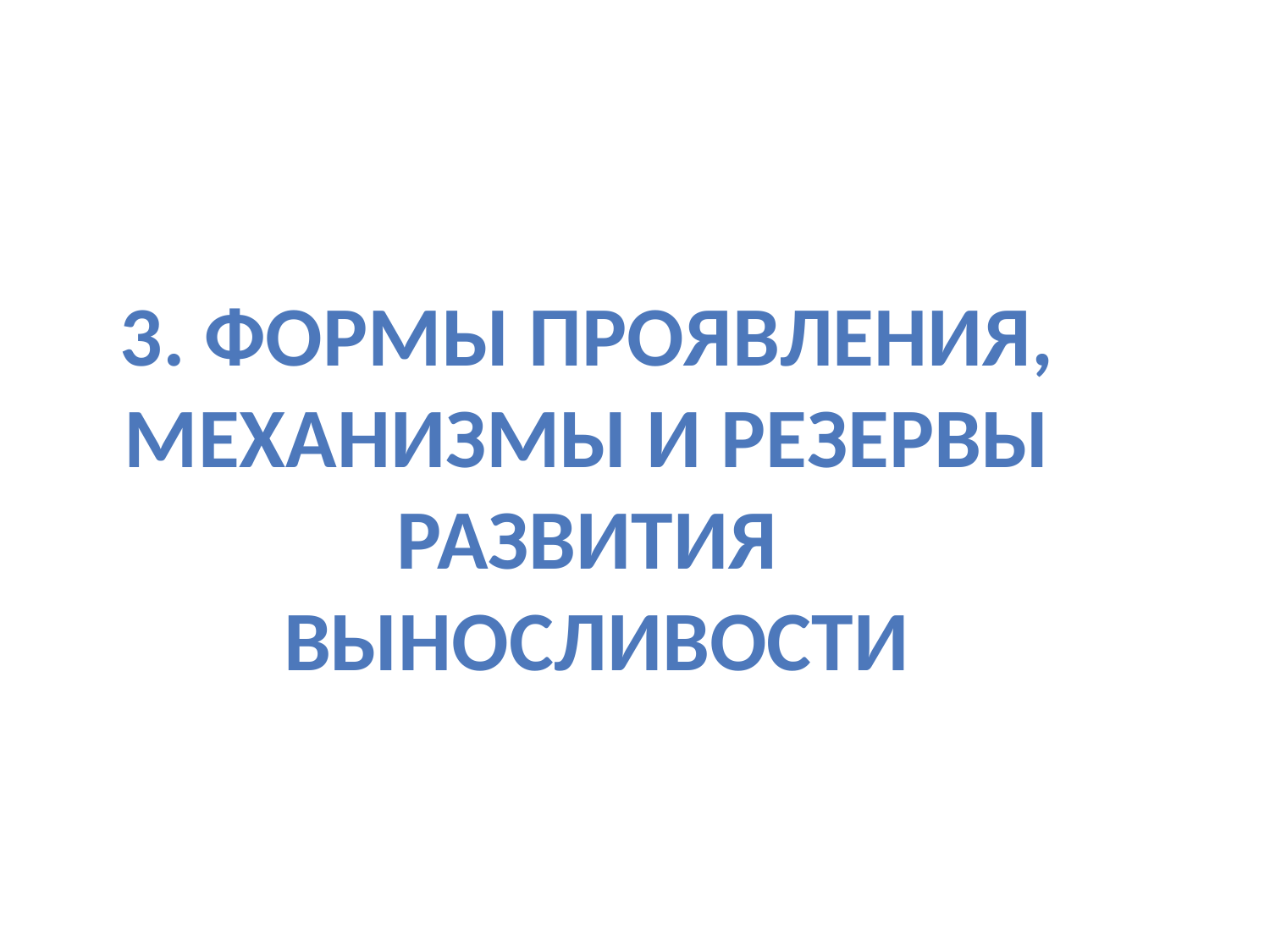

3. Формы проявления,
 механизмы и резервы
Развития
 выносливости